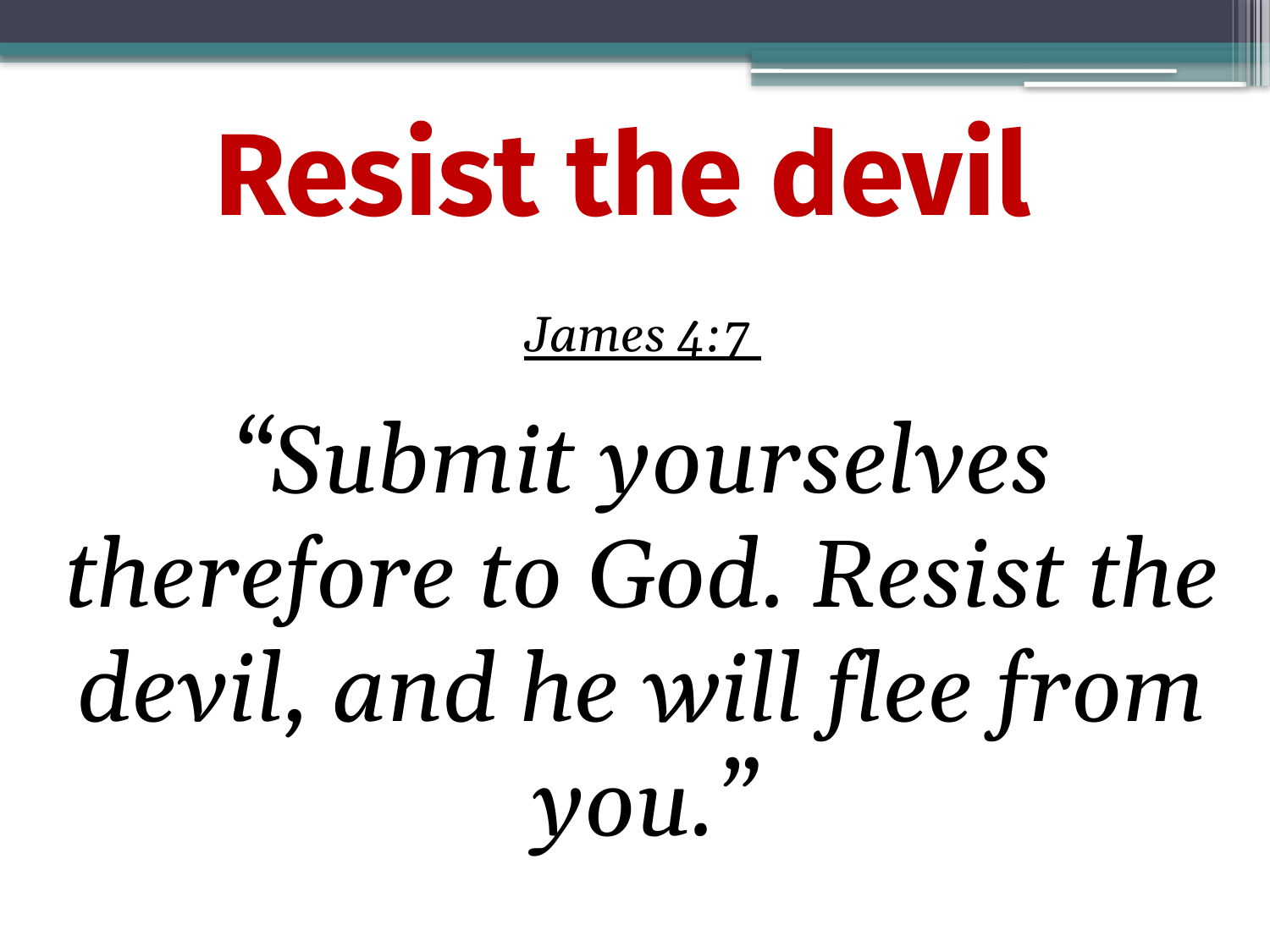

# Resist the devil
James 4:7

“Submit yourselves therefore to God. Resist the devil, and he will flee from you.”